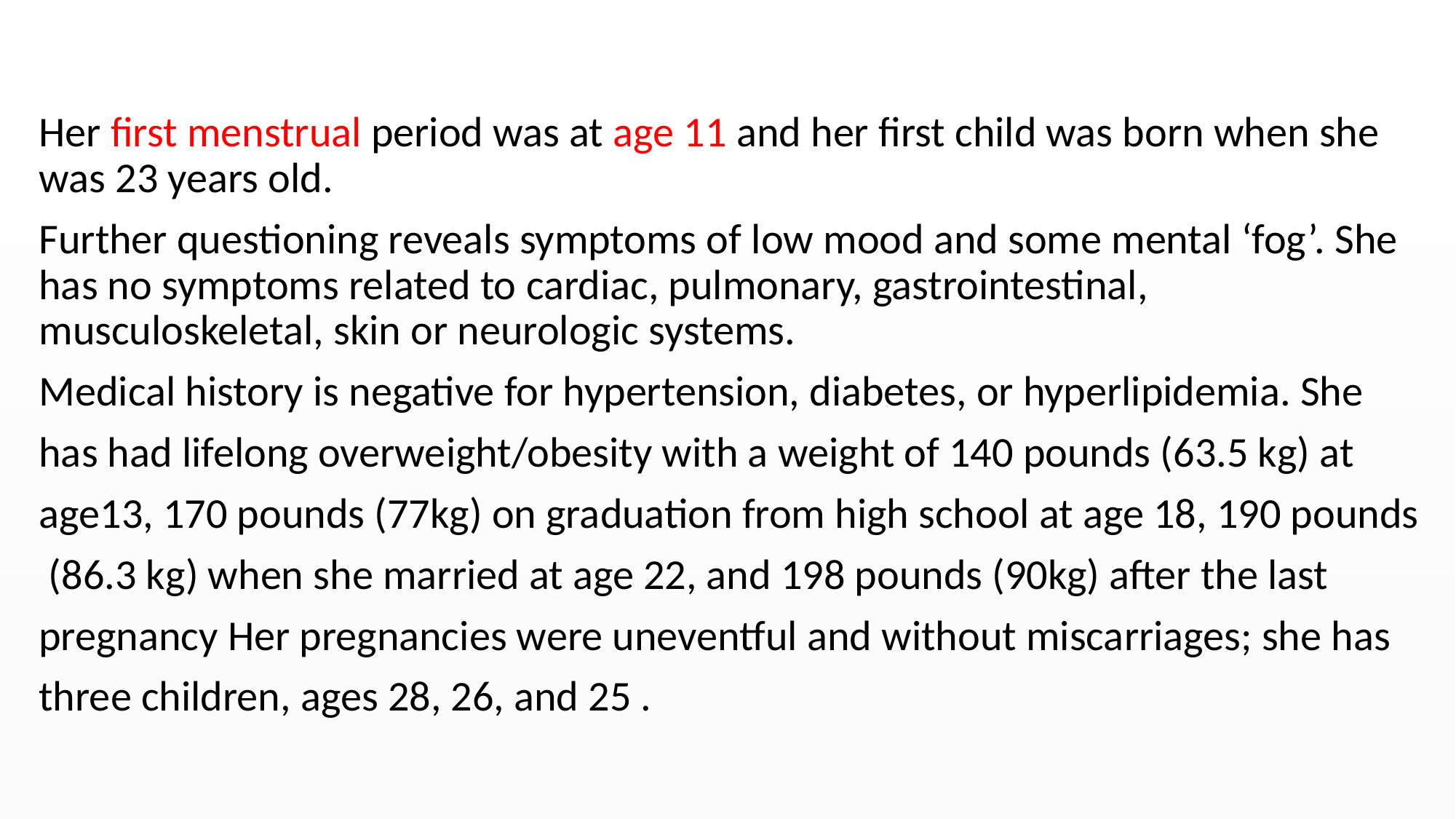

#
Her first menstrual period was at age 11 and her first child was born when she was 23 years old.
Further questioning reveals symptoms of low mood and some mental ‘fog’. She has no symptoms related to cardiac, pulmonary, gastrointestinal, musculoskeletal, skin or neurologic systems.
Medical history is negative for hypertension, diabetes, or hyperlipidemia. She
has had lifelong overweight/obesity with a weight of 140 pounds (63.5 kg) at
age13, 170 pounds (77kg) on graduation from high school at age 18, 190 pounds
 (86.3 kg) when she married at age 22, and 198 pounds (90kg) after the last
pregnancy Her pregnancies were uneventful and without miscarriages; she has
three children, ages 28, 26, and 25 .